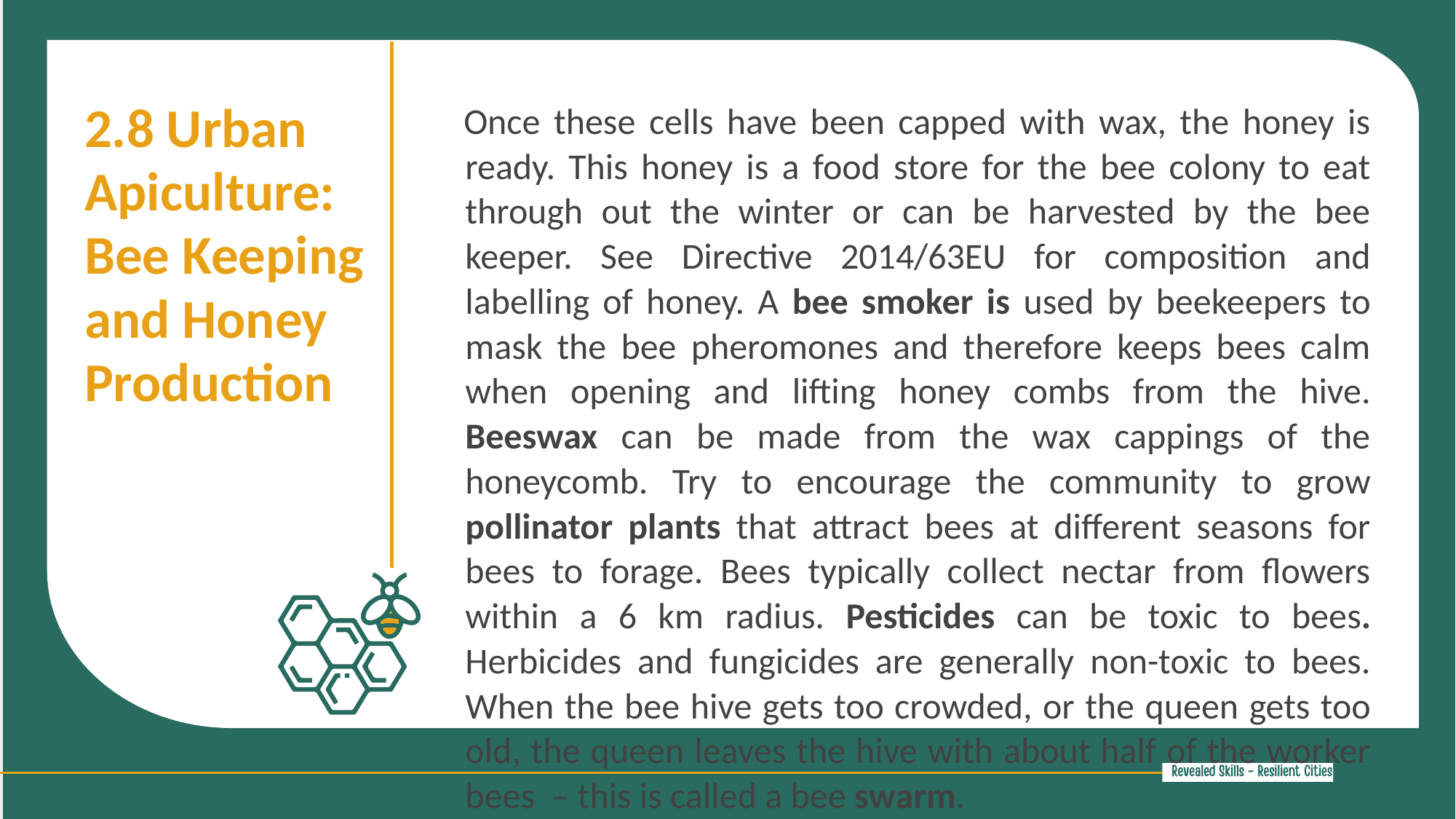

2.8 Urban Apiculture: Bee Keeping and Honey Production

Once these cells have been capped with wax, the honey is ready. This honey is a food store for the bee colony to eat through out the winter or can be harvested by the bee keeper. See Directive 2014/63EU for composition and labelling of honey. A bee smoker is used by beekeepers to mask the bee pheromones and therefore keeps bees calm when opening and lifting honey combs from the hive. Beeswax can be made from the wax cappings of the honeycomb. Try to encourage the community to grow pollinator plants that attract bees at different seasons for bees to forage. Bees typically collect nectar from flowers within a 6 km radius. Pesticides can be toxic to bees. Herbicides and fungicides are generally non-toxic to bees. When the bee hive gets too crowded, or the queen gets too old, the queen leaves the hive with about half of the worker bees  – this is called a bee swarm.